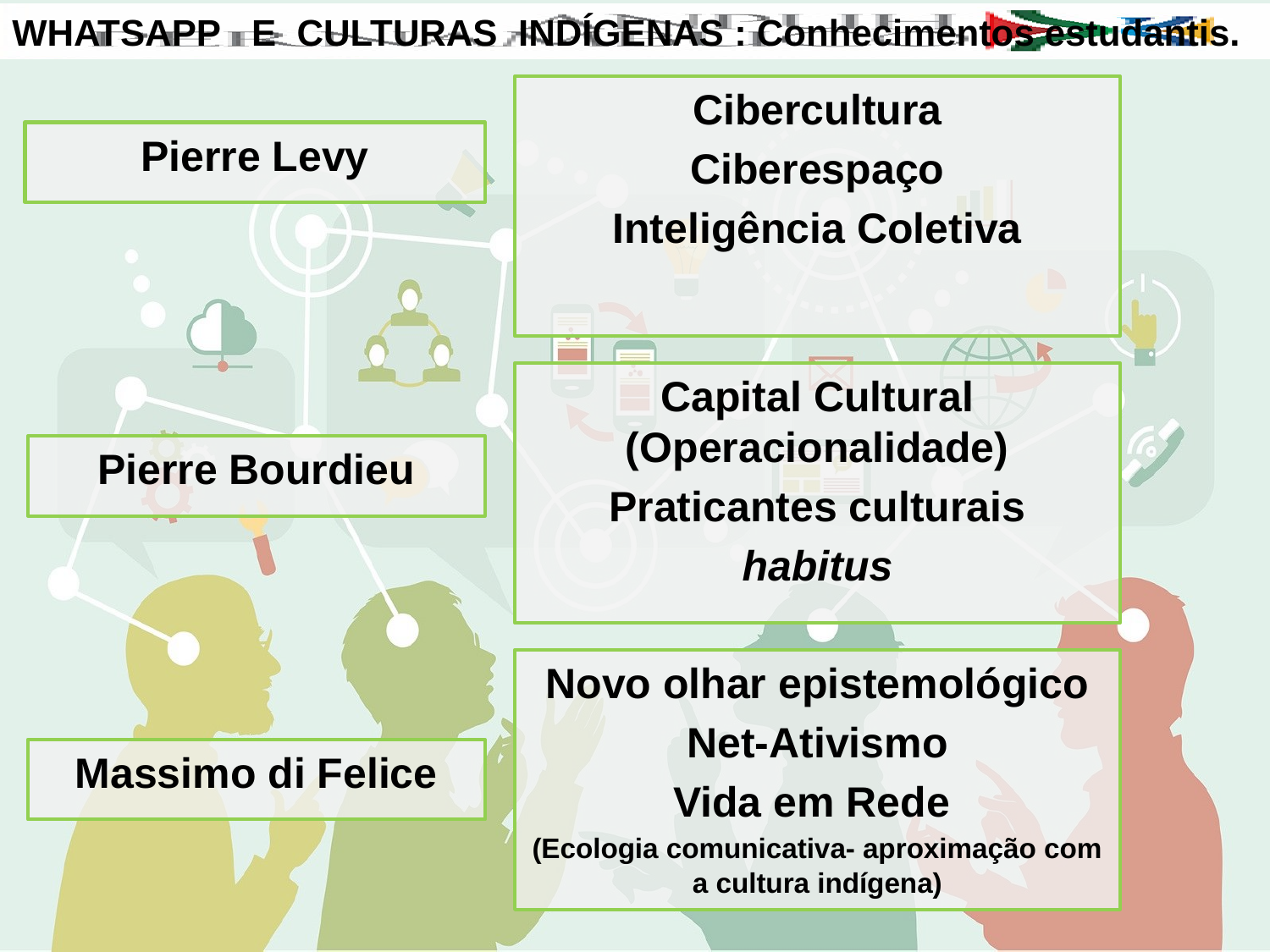

# WHATSAPP   E  CULTURAS  INDÍGENAS : Conhecimentos estudantis.

Cibercultura
Ciberespaço
Inteligência Coletiva

Pierre Levy

Capital Cultural (Operacionalidade)
Praticantes culturais
habitus
Pierre Bourdieu

Novo olhar epistemológico
Net-Ativismo
Vida em Rede
(Ecologia comunicativa- aproximação com a cultura indígena)
Massimo di Felice